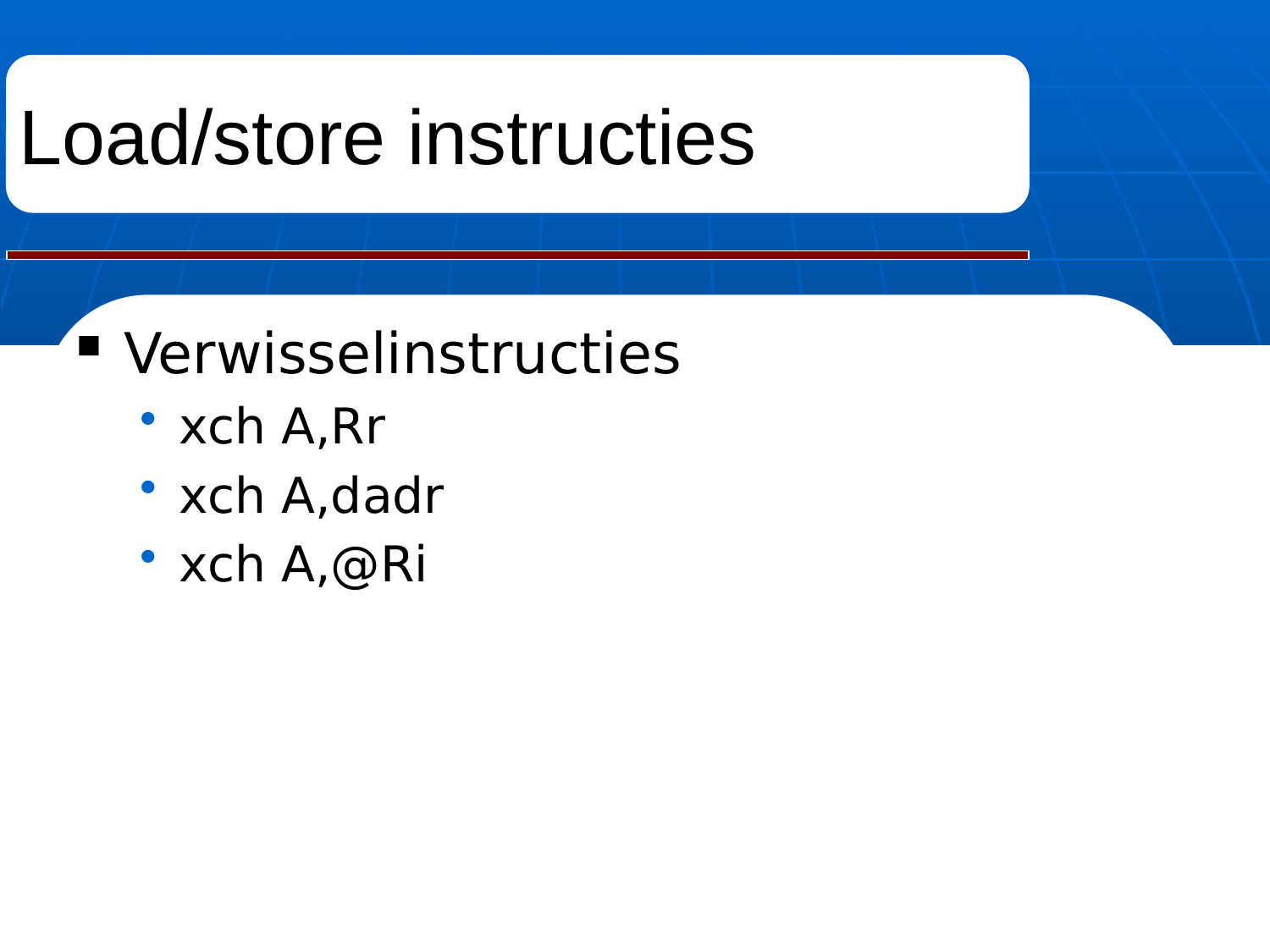

# Load/store instructies
Verwisselinstructies
xch A,Rr
xch A,dadr
xch A,@Ri